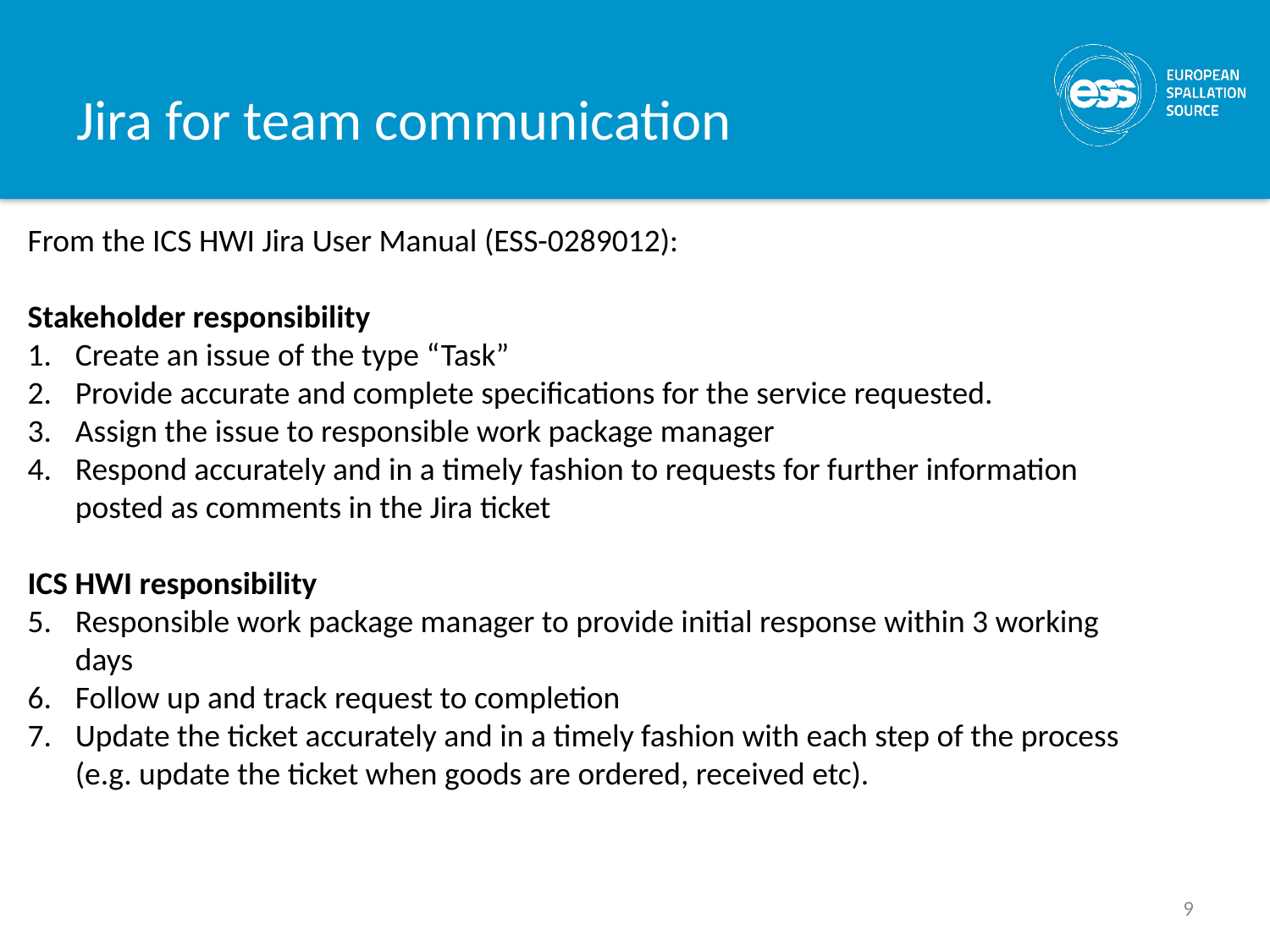

# Jira for team communication
From the ICS HWI Jira User Manual (ESS-0289012):

Stakeholder responsibility
Create an issue of the type “Task”
Provide accurate and complete specifications for the service requested.
Assign the issue to responsible work package manager
Respond accurately and in a timely fashion to requests for further information posted as comments in the Jira ticket

ICS HWI responsibility
Responsible work package manager to provide initial response within 3 working days
Follow up and track request to completion
Update the ticket accurately and in a timely fashion with each step of the process (e.g. update the ticket when goods are ordered, received etc).

9